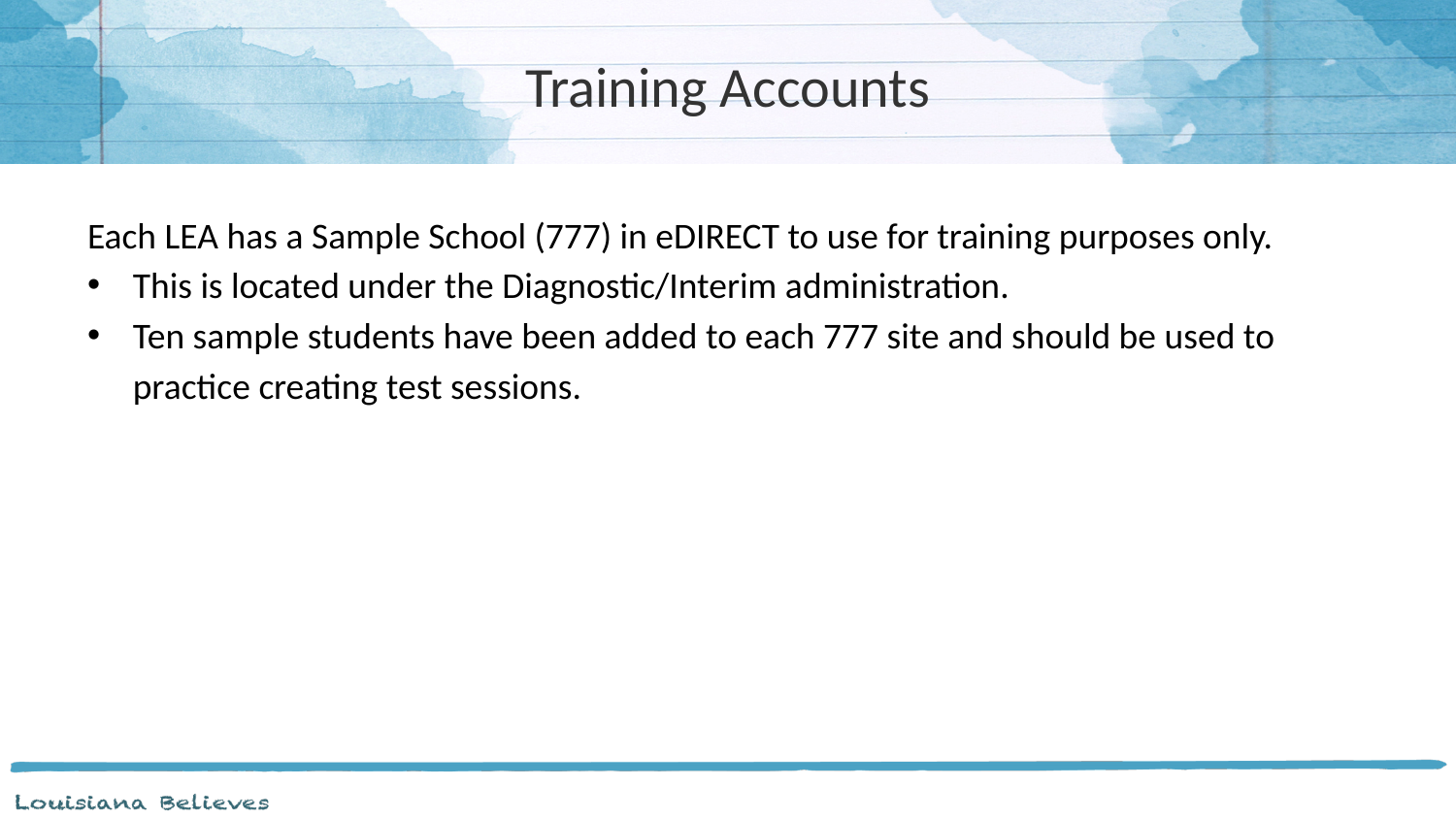

# Training Accounts
Each LEA has a Sample School (777) in eDIRECT to use for training purposes only.
This is located under the Diagnostic/Interim administration.
Ten sample students have been added to each 777 site and should be used to practice creating test sessions.